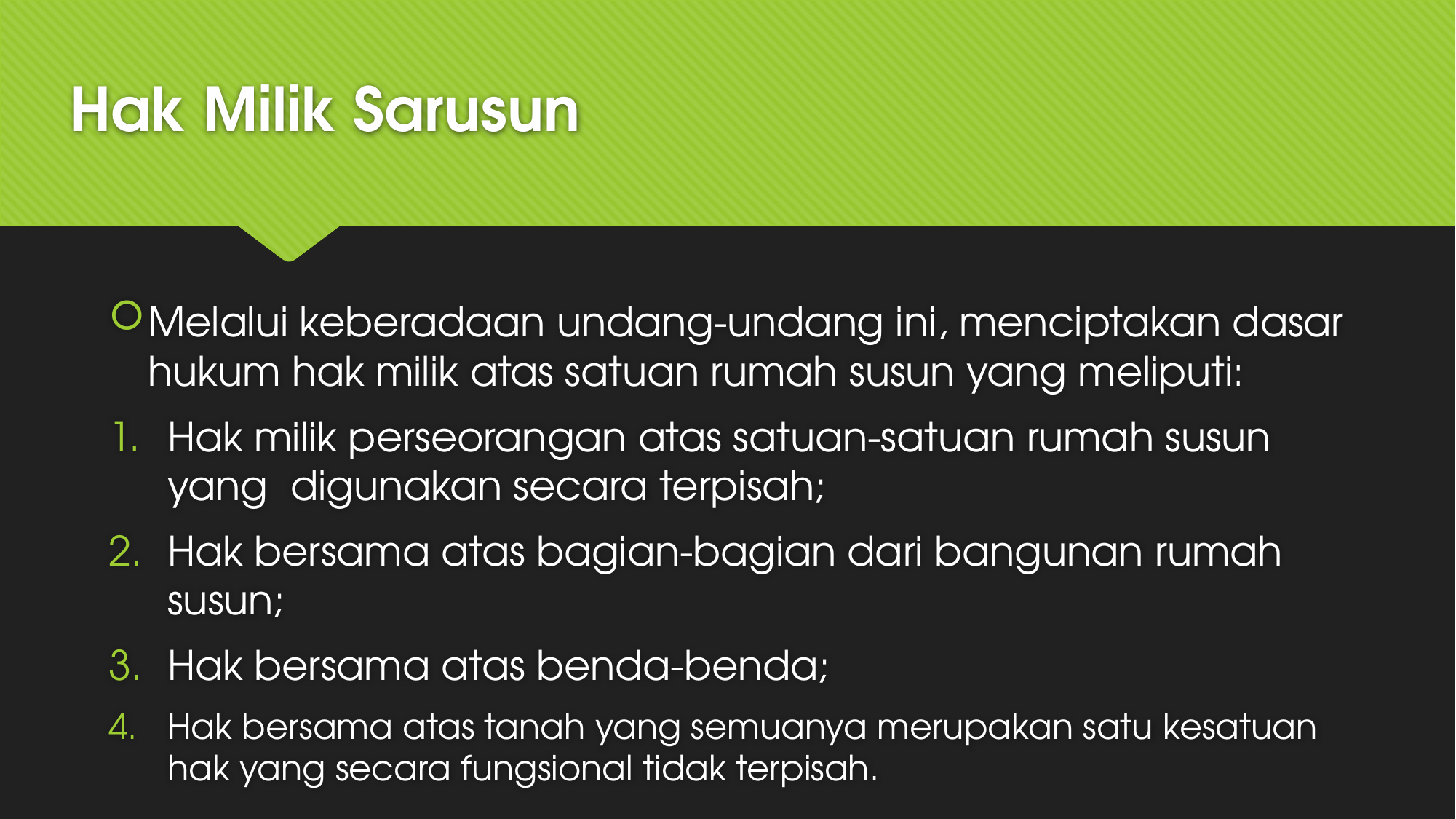

# Hak Milik Sarusun
Melalui keberadaan undang-undang ini, menciptakan dasar hukum hak milik atas satuan rumah susun yang meliputi:
Hak milik perseorangan atas satuan-satuan rumah susun yang  digunakan secara terpisah;
Hak bersama atas bagian-bagian dari bangunan rumah susun;
Hak bersama atas benda-benda;
Hak bersama atas tanah yang semuanya merupakan satu kesatuan hak yang secara fungsional tidak terpisah.